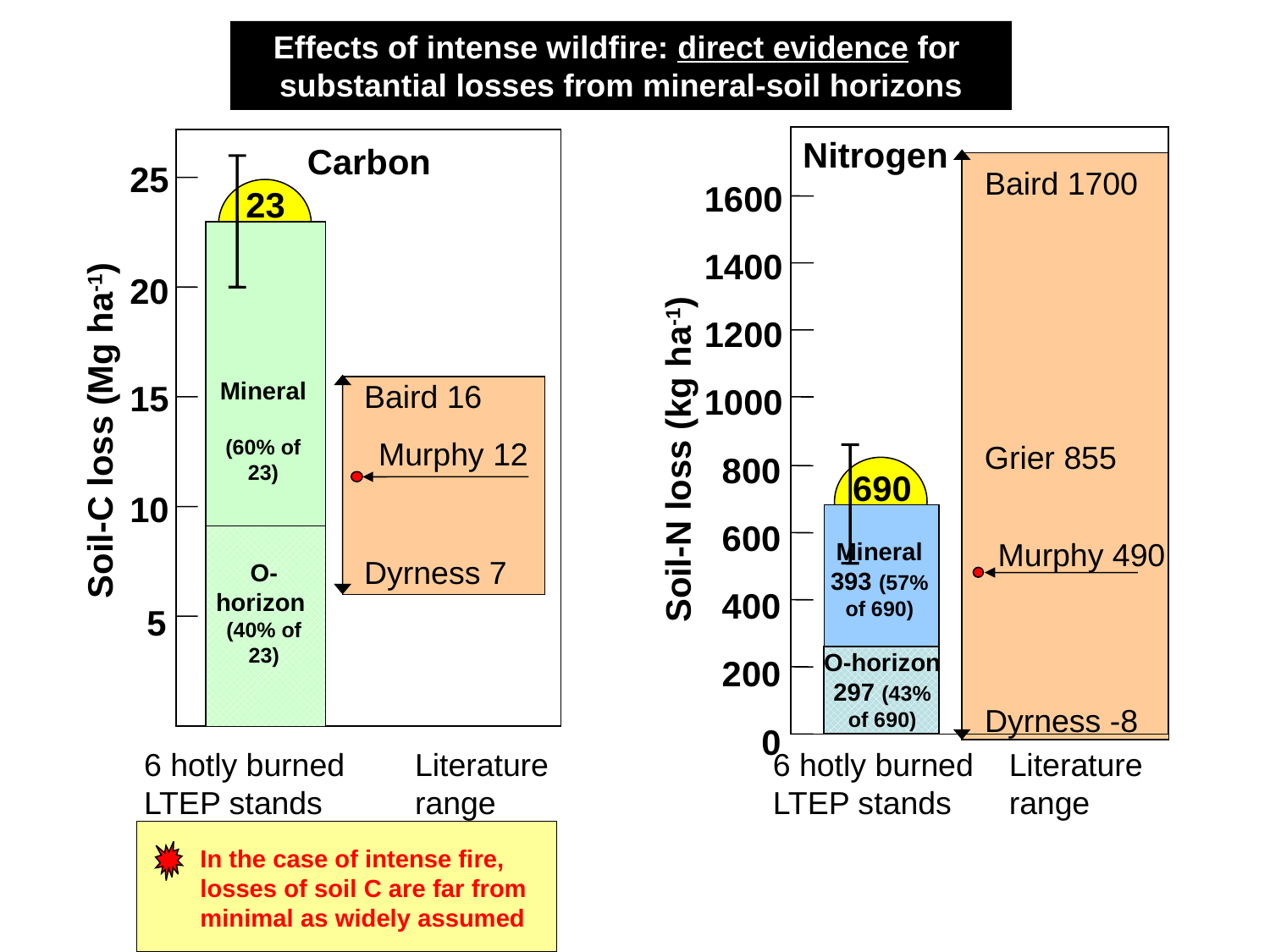

Effects of intense wildfire: direct evidence for
substantial losses from mineral-soil horizons
Nitrogen

Carbon

25

Baird 1700
1600
23

1400
20

1200
Mineral
(60% of 23)
15
Baird 16
1000

Soil-C loss (Mg ha-1)
Murphy 12
Grier 855
Soil-N loss (kg ha-1)
800

690

10

600

Murphy 490
Mineral 393 (57% of 690)
Dyrness 7
O-horizon
(40% of 23)

400
5
O-horizon 297 (43% of 690)
200

Dyrness -8
0

6 hotly burned LTEP stands
Literature range
Literature range
6 hotly burned LTEP stands

In the case of intense fire, losses of soil C are far from minimal as widely assumed